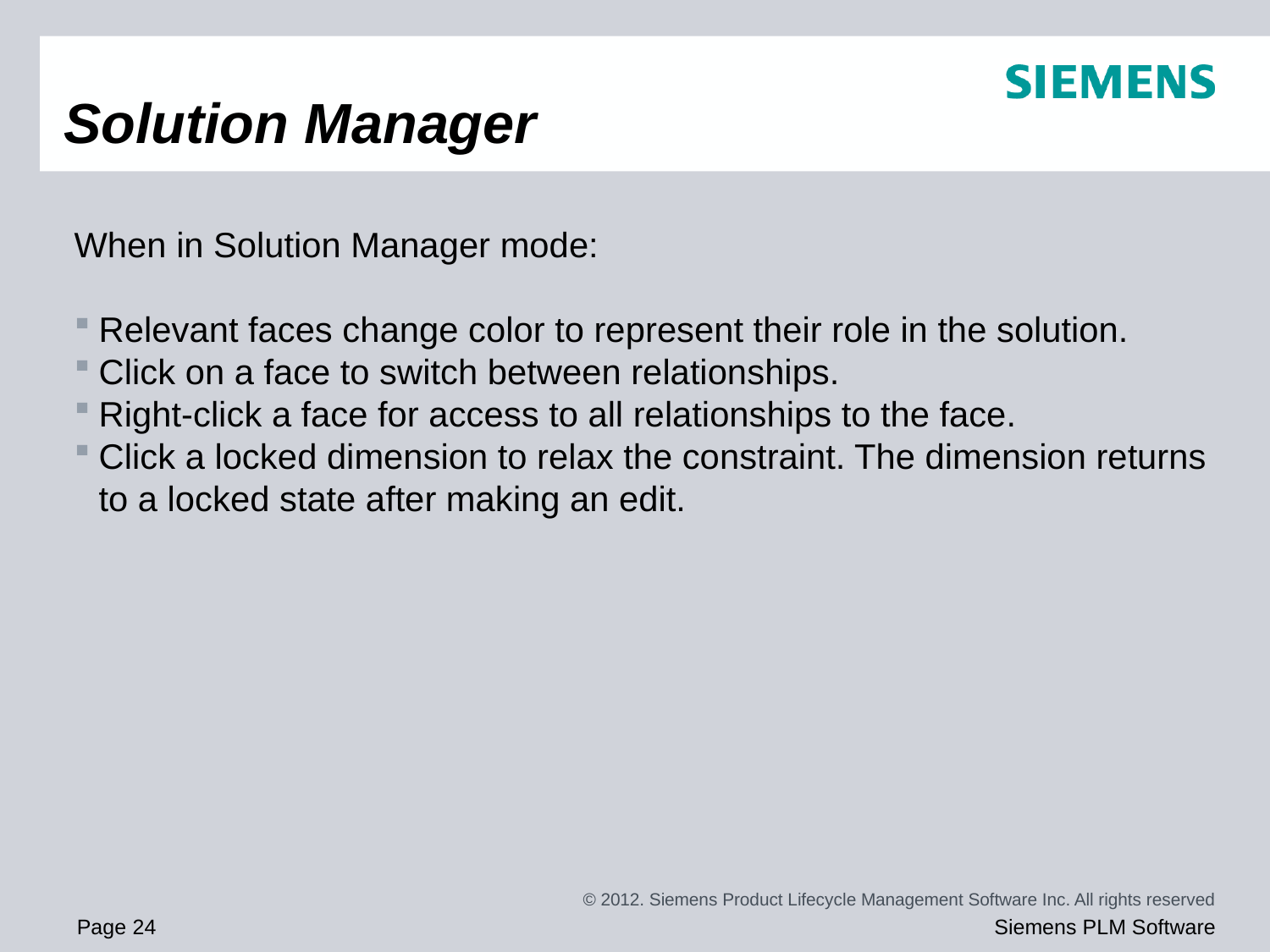

# Solution Manager
When in Solution Manager mode:

Relevant faces change color to represent their role in the solution.
Click on a face to switch between relationships.
Right-click a face for access to all relationships to the face.
Click a locked dimension to relax the constraint. The dimension returns to a locked state after making an edit.